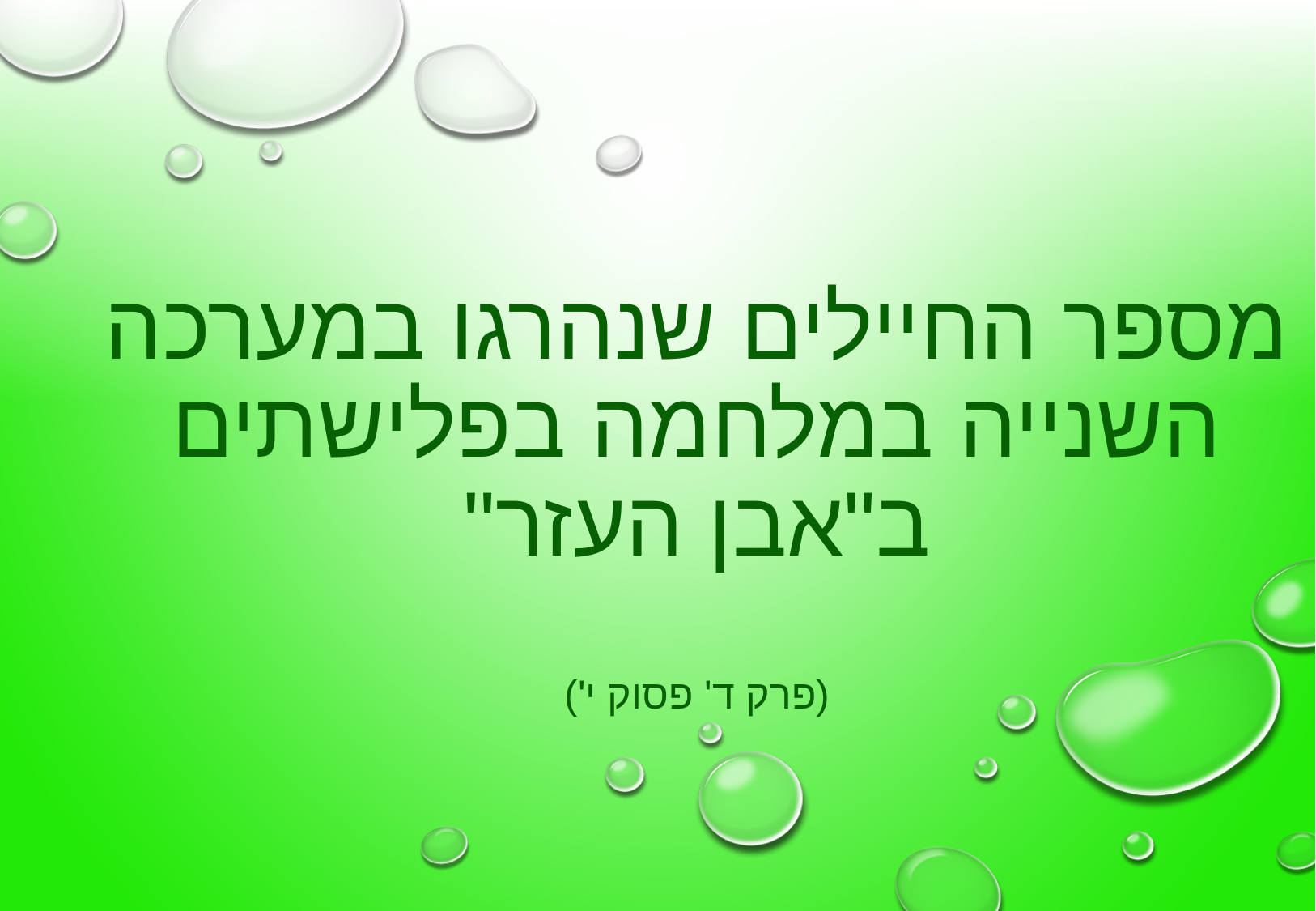

# מספר החיילים שנהרגו במערכה השנייה במלחמה בפלישתים ב"אבן העזר" (פרק ד' פסוק י')